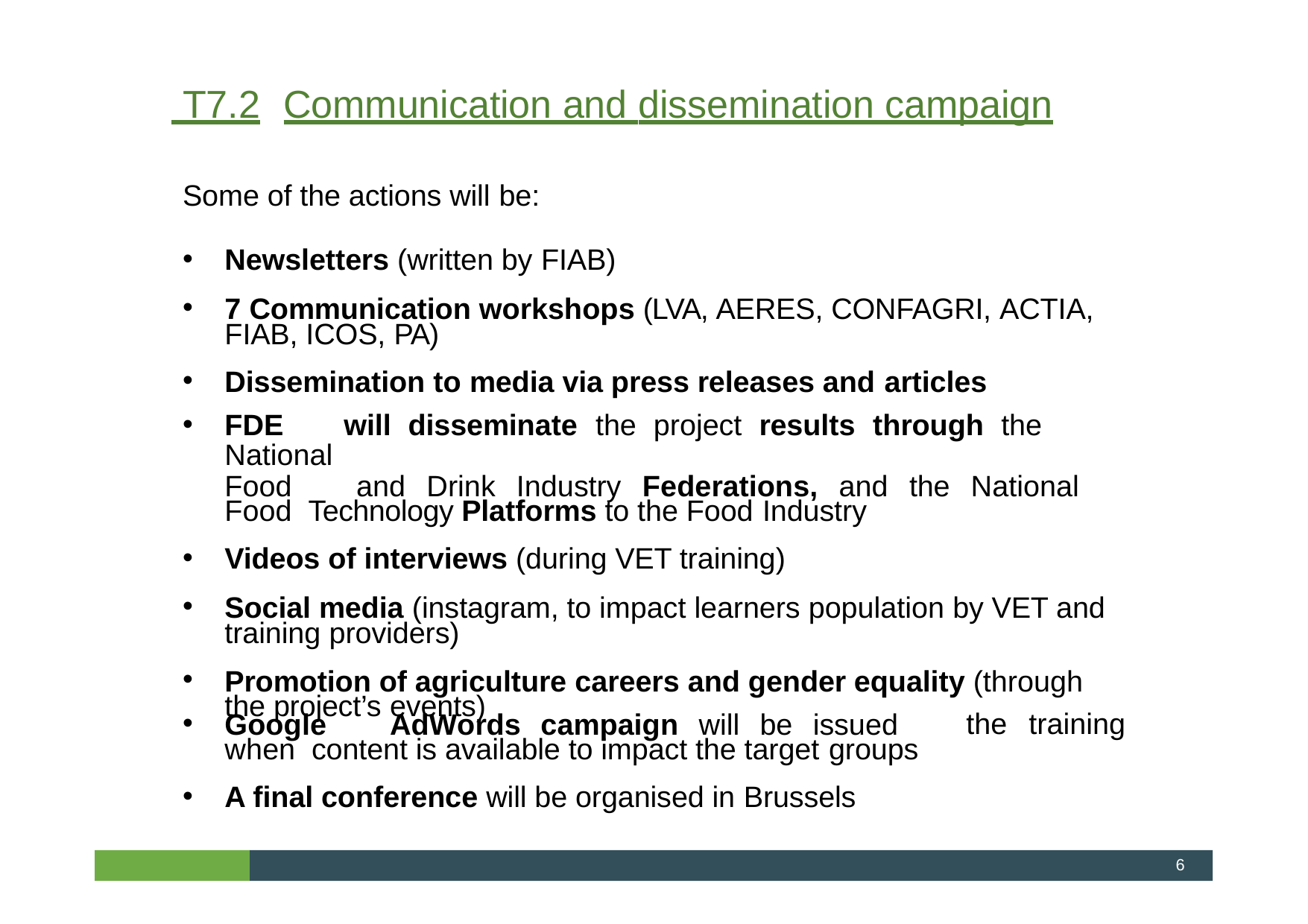

# T7.2	Communication and dissemination campaign
Some of the actions will be:
Newsletters (written by FIAB)
7 Communication workshops (LVA, AERES, CONFAGRI, ACTIA,  FIAB, ICOS, PA)
Dissemination to media via press releases and articles
FDE	will	disseminate	the	project	results	through	the	National
Food	and	Drink	Industry	Federations,	and	the	National	Food  Technology Platforms to the Food Industry
Videos of interviews (during VET training)
Social media (instagram, to impact learners population by VET and  training providers)
Promotion of agriculture careers and gender equality (through  the project’s events)
Google	AdWords	campaign	will	be	issued	when  content is available to impact the target groups
A final conference will be organised in Brussels
the	training
6